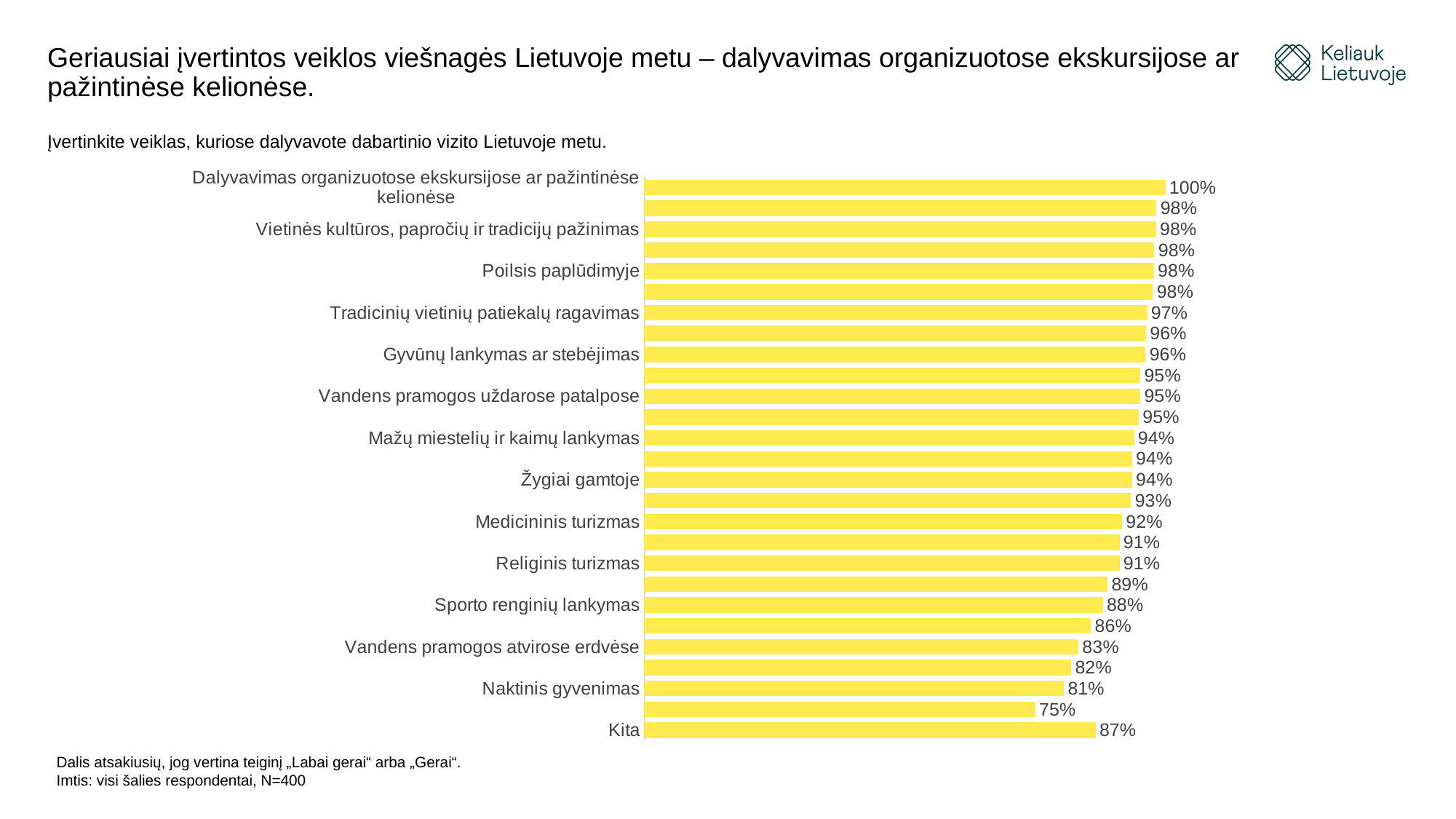

# Geriausiai įvertintos veiklos viešnagės Lietuvoje metu – dalyvavimas organizuotose ekskursijose ar pažintinėse kelionėse.
Įvertinkite veiklas, kuriose dalyvavote dabartinio vizito Lietuvoje metu.

### Chart

| Category |  |
|---|---|
| Kita | 0.866 |
| Pramogų parkų, atrakcionų parkų, teminių parkų lankymas | 0.75 |
| Naktinis gyvenimas | 0.8049999999999999 |
| Sveikatos turizmas | 0.819 |
| Vandens pramogos atvirose erdvėse | 0.833 |
| Kelionės su kemperiu ar palapine | 0.857 |
| Sporto renginių lankymas | 0.88 |
| Dviračių kelionės ar ekskursijos | 0.889 |
| Religinis turizmas | 0.9119999999999999 |
| Apsipirkimas ir parduotuvių lankymas | 0.9119999999999999 |
| Medicininis turizmas | 0.917 |
| Sportinė veikla | 0.934 |
| Žygiai gamtoje | 0.936 |
| Restoranų, kavinių lankymas | 0.936 |
| Mažų miestelių ir kaimų lankymas | 0.94 |
| Kultūros ir istorijos objektų lankymas | 0.9490000000000001 |
| Vandens pramogos uždarose patalpose | 0.952 |
| Naujų skonių ir patirčių išbandymas | 0.952 |
| Gyvūnų lankymas ar stebėjimas | 0.962 |
| Gamtos objektų lankymas | 0.9630000000000001 |
| Tradicinių vietinių patiekalų ragavimas | 0.9650000000000001 |
| Pažintinės vietos didžiuosiuose miestuose | 0.976 |
| Poilsis paplūdimyje | 0.978 |
| Kultūros renginių lankymas | 0.979 |
| Vietinės kultūros, papročių ir tradicijų pažinimas | 0.982 |
| Ramus poilsis gamtoje | 0.983 |
| Dalyvavimas organizuotose ekskursijose ar pažintinėse kelionėse | 1.0 |
Dalis atsakiusių, jog vertina teiginį „Labai gerai“ arba „Gerai“.
Imtis: visi šalies respondentai, N=400